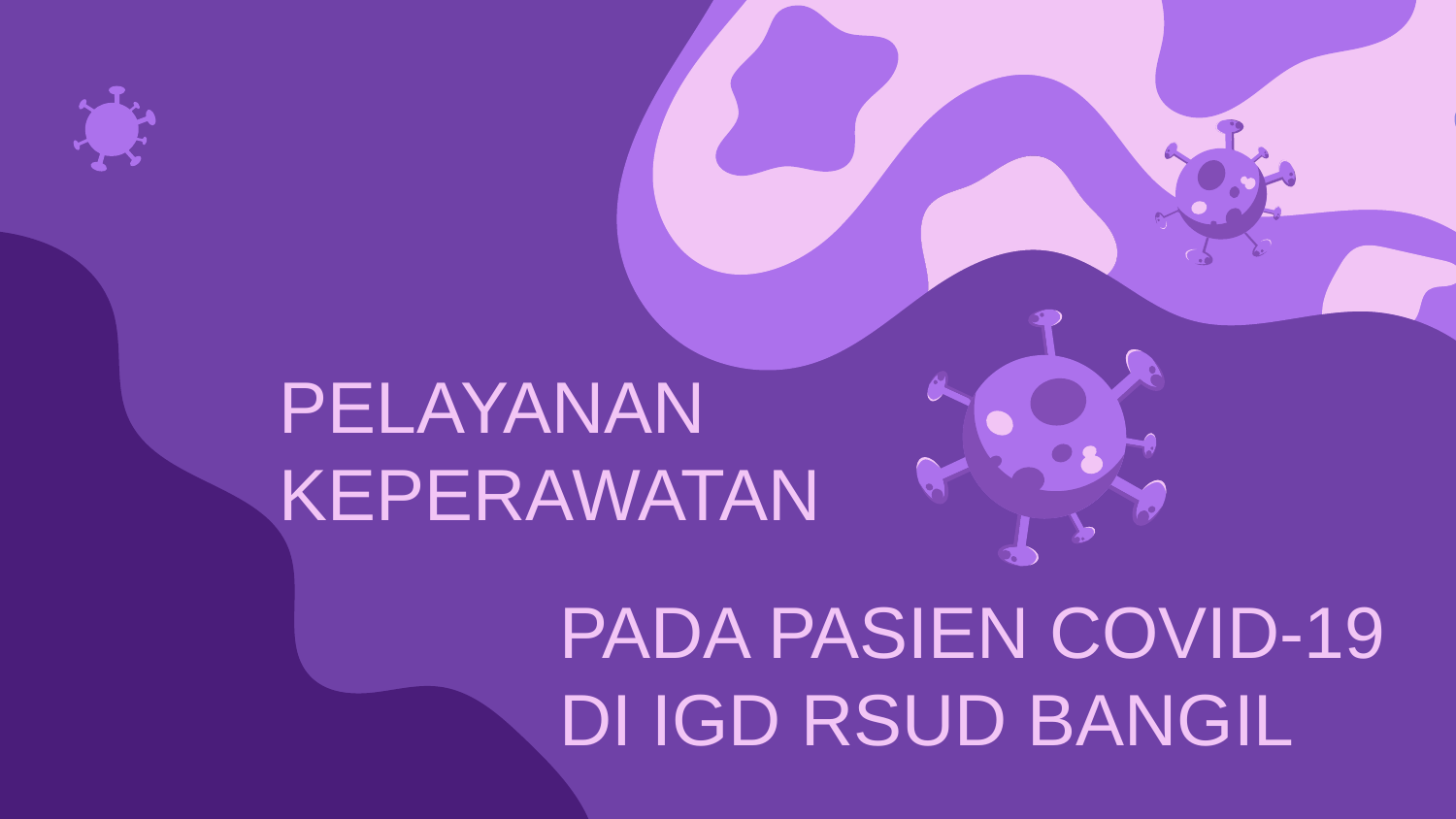

# PELAYANAN KEPERAWATAN
PADA PASIEN COVID-19 DI IGD RSUD BANGIL